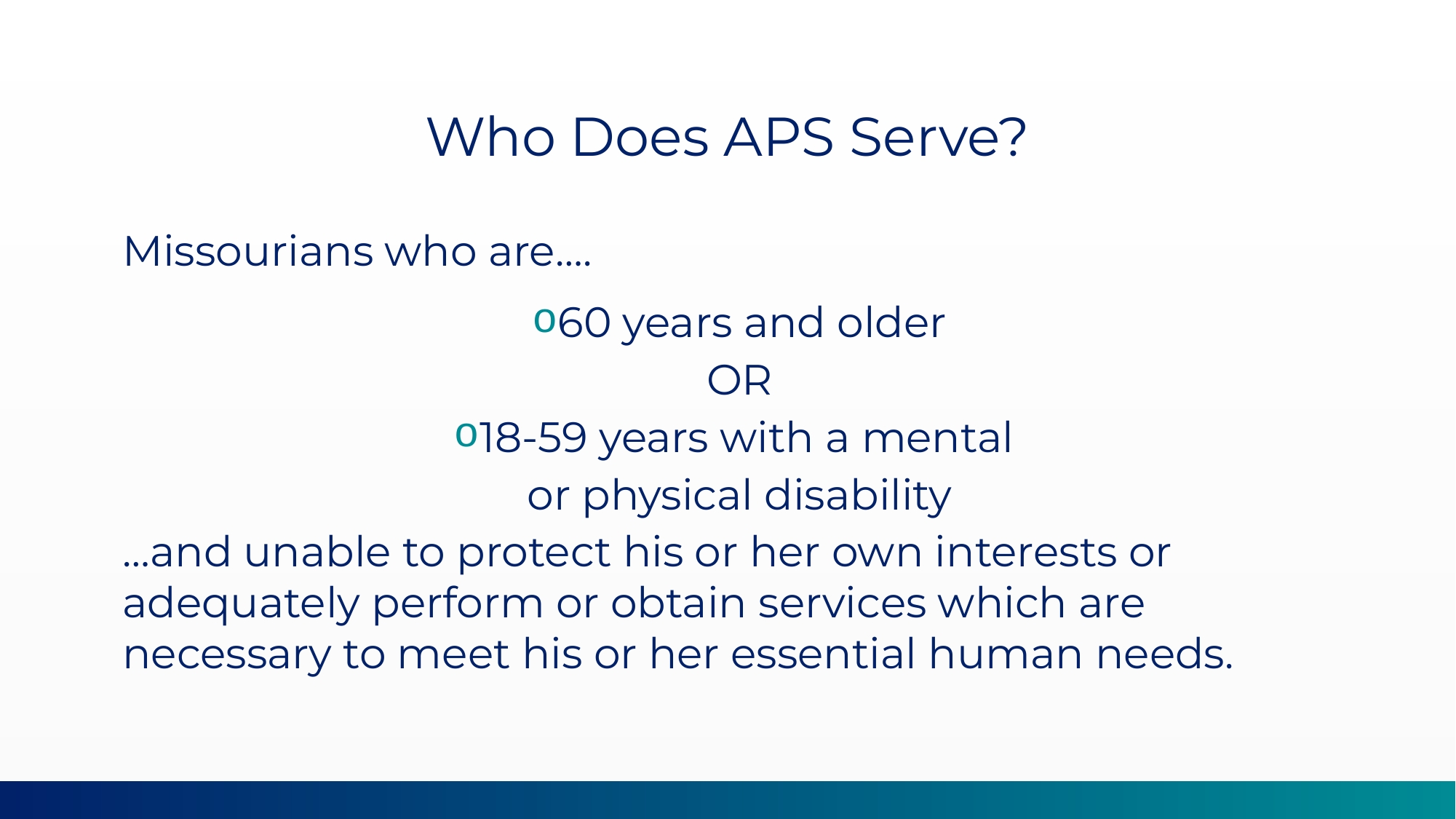

Who Does APS Serve?
Missourians who are….
60 years and older
OR
18-59 years with a mental
or physical disability
…and unable to protect his or her own interests or adequately perform or obtain services which are necessary to meet his or her essential human needs.